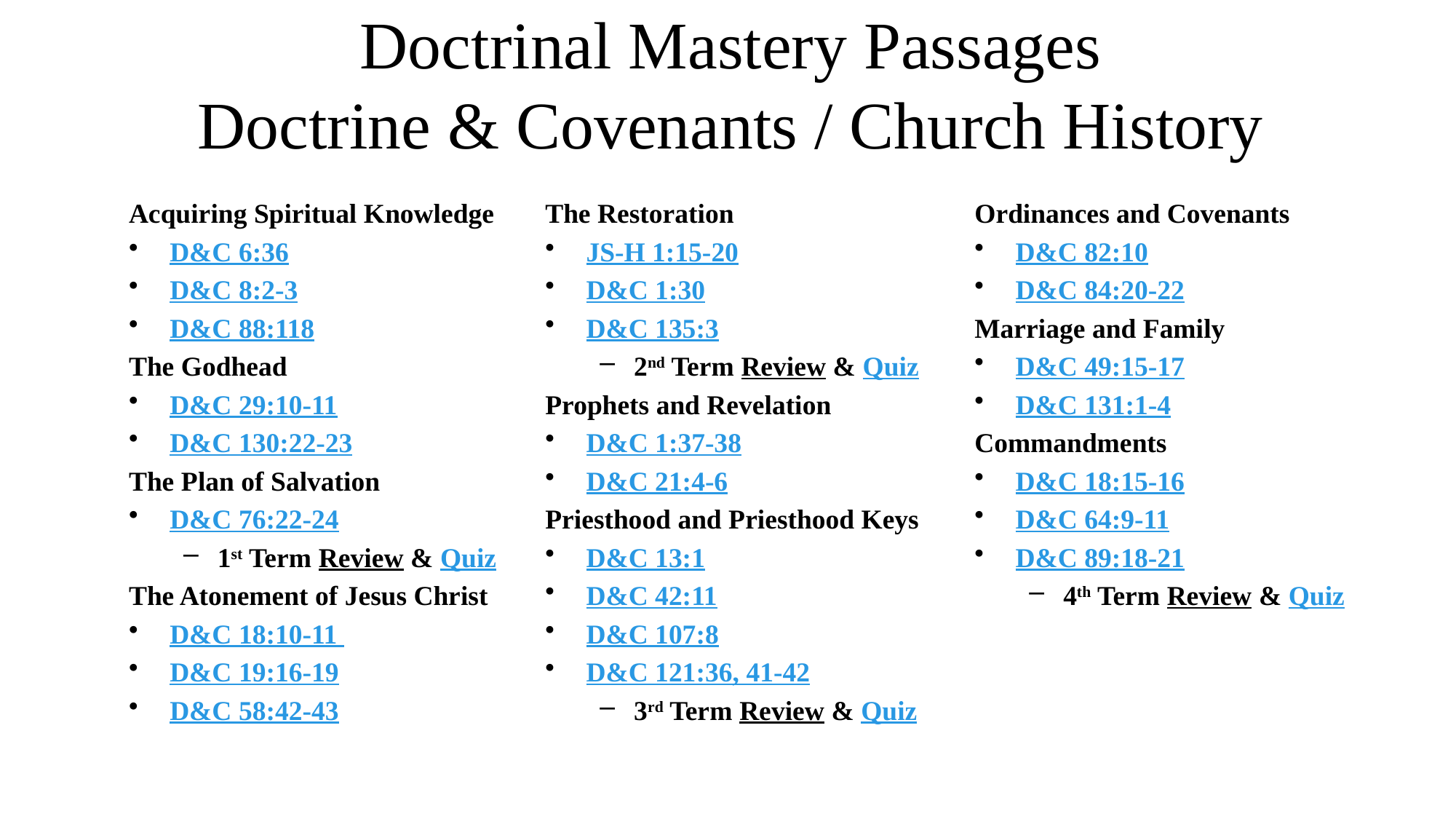

# Doctrinal Mastery Passages Doctrine & Covenants / Church History
Acquiring Spiritual Knowledge
D&C 6:36
D&C 8:2-3
D&C 88:118
The Godhead
D&C 29:10-11
D&C 130:22-23
The Plan of Salvation
D&C 76:22-24
1st Term Review & Quiz
The Atonement of Jesus Christ
D&C 18:10-11
D&C 19:16-19
D&C 58:42-43

The Restoration
JS-H 1:15-20
D&C 1:30
D&C 135:3
2nd Term Review & Quiz
Prophets and Revelation
D&C 1:37-38
D&C 21:4-6
Priesthood and Priesthood Keys
D&C 13:1
D&C 42:11
D&C 107:8
D&C 121:36, 41-42
3rd Term Review & Quiz

Ordinances and Covenants
D&C 82:10
D&C 84:20-22
Marriage and Family
D&C 49:15-17
D&C 131:1-4
Commandments
D&C 18:15-16
D&C 64:9-11
D&C 89:18-21
4th Term Review & Quiz